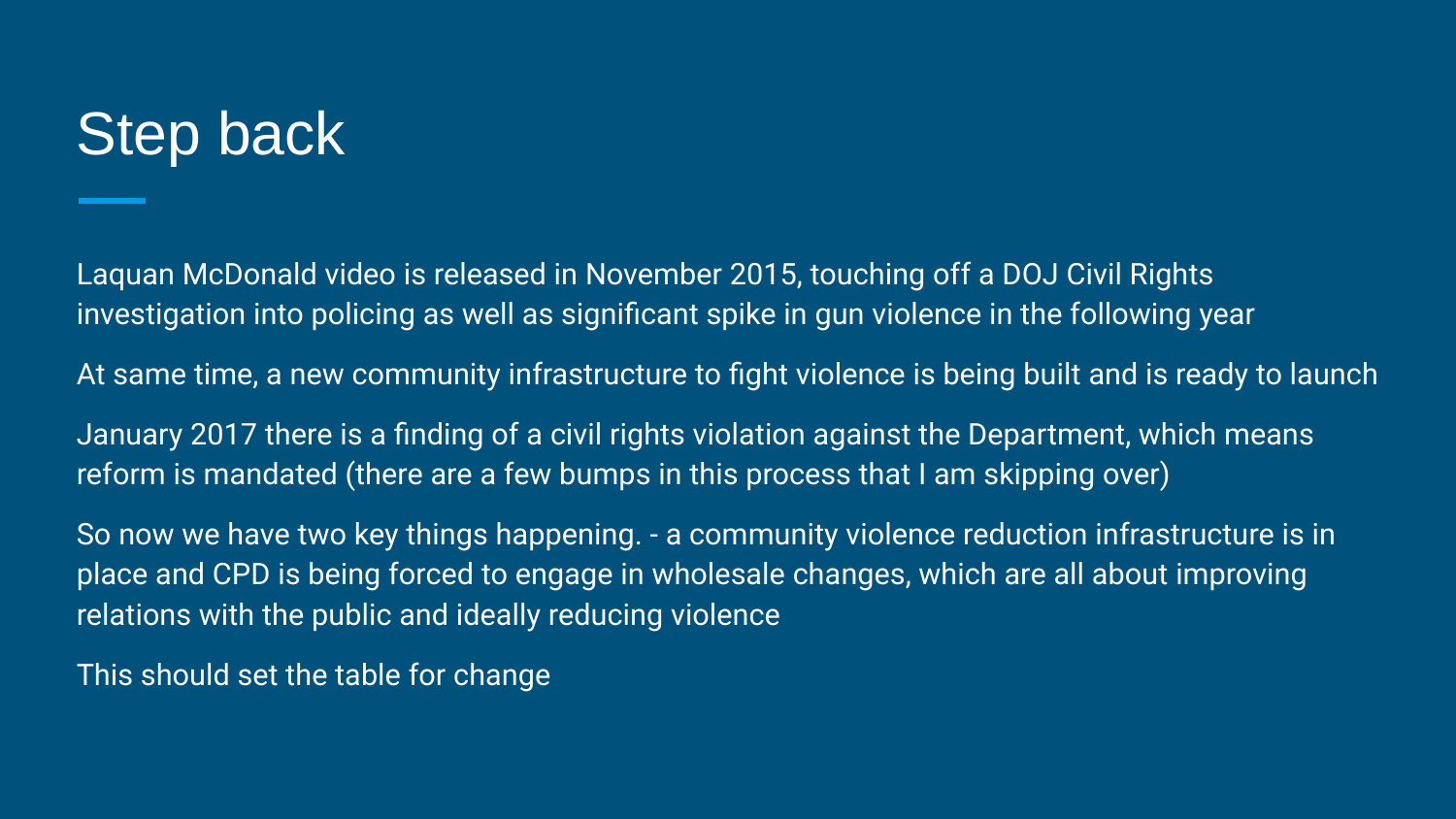

# Step back
Laquan McDonald video is released in November 2015, touching off a DOJ Civil Rights investigation into policing as well as significant spike in gun violence in the following year
At same time, a new community infrastructure to fight violence is being built and is ready to launch
January 2017 there is a finding of a civil rights violation against the Department, which means reform is mandated (there are a few bumps in this process that I am skipping over)
So now we have two key things happening. - a community violence reduction infrastructure is in place and CPD is being forced to engage in wholesale changes, which are all about improving relations with the public and ideally reducing violence
This should set the table for change